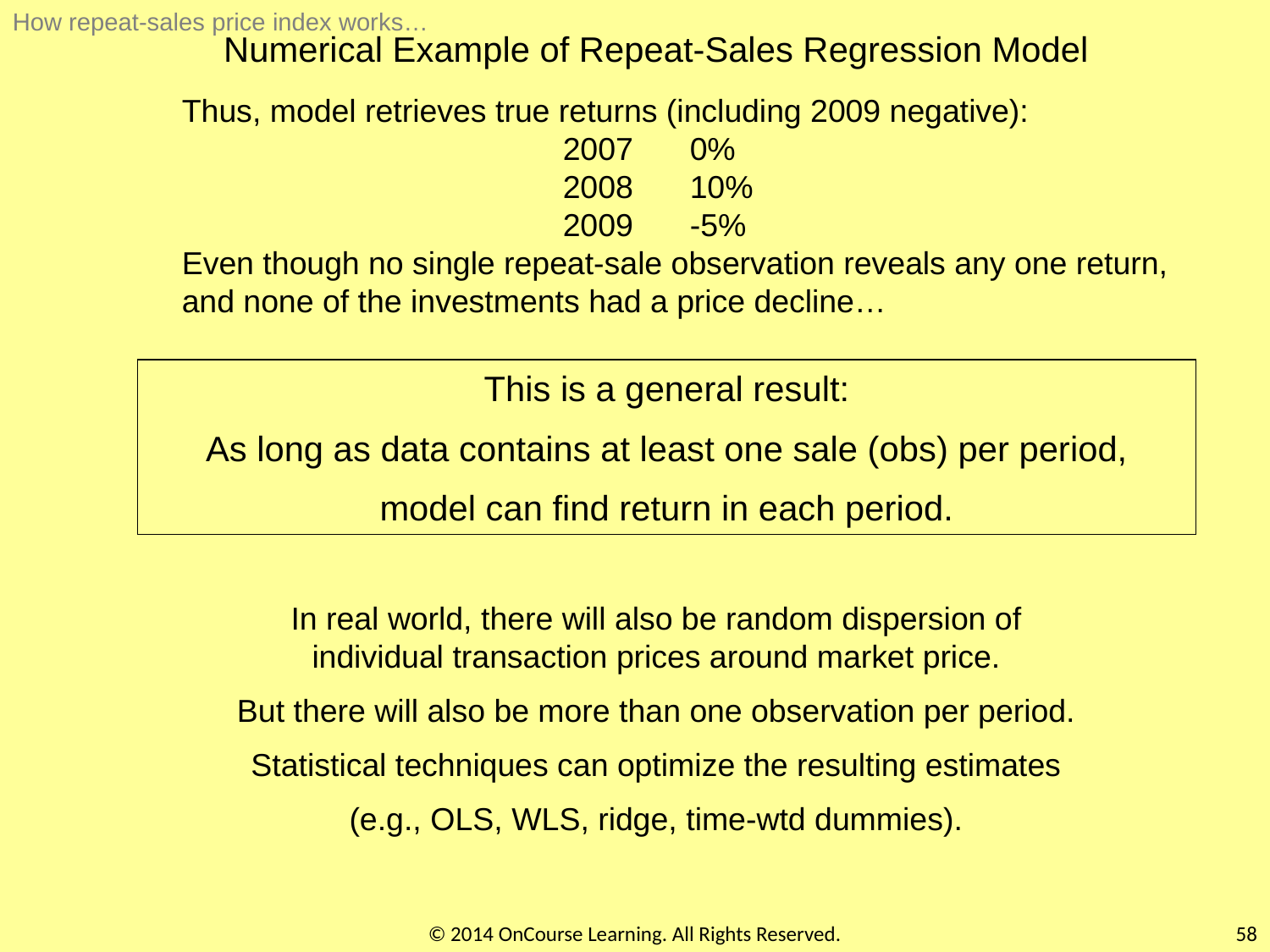

How repeat-sales price index works…
Numerical Example of Repeat-Sales Regression Model
Thus, model retrieves true returns (including 2009 negative):
			2007	0%
			2008	10%
			2009	-5%
Even though no single repeat-sale observation reveals any one return, and none of the investments had a price decline…
This is a general result:
As long as data contains at least one sale (obs) per period,
model can find return in each period.
In real world, there will also be random dispersion of individual transaction prices around market price.
But there will also be more than one observation per period.
Statistical techniques can optimize the resulting estimates
(e.g., OLS, WLS, ridge, time-wtd dummies).
© 2014 OnCourse Learning. All Rights Reserved.
58